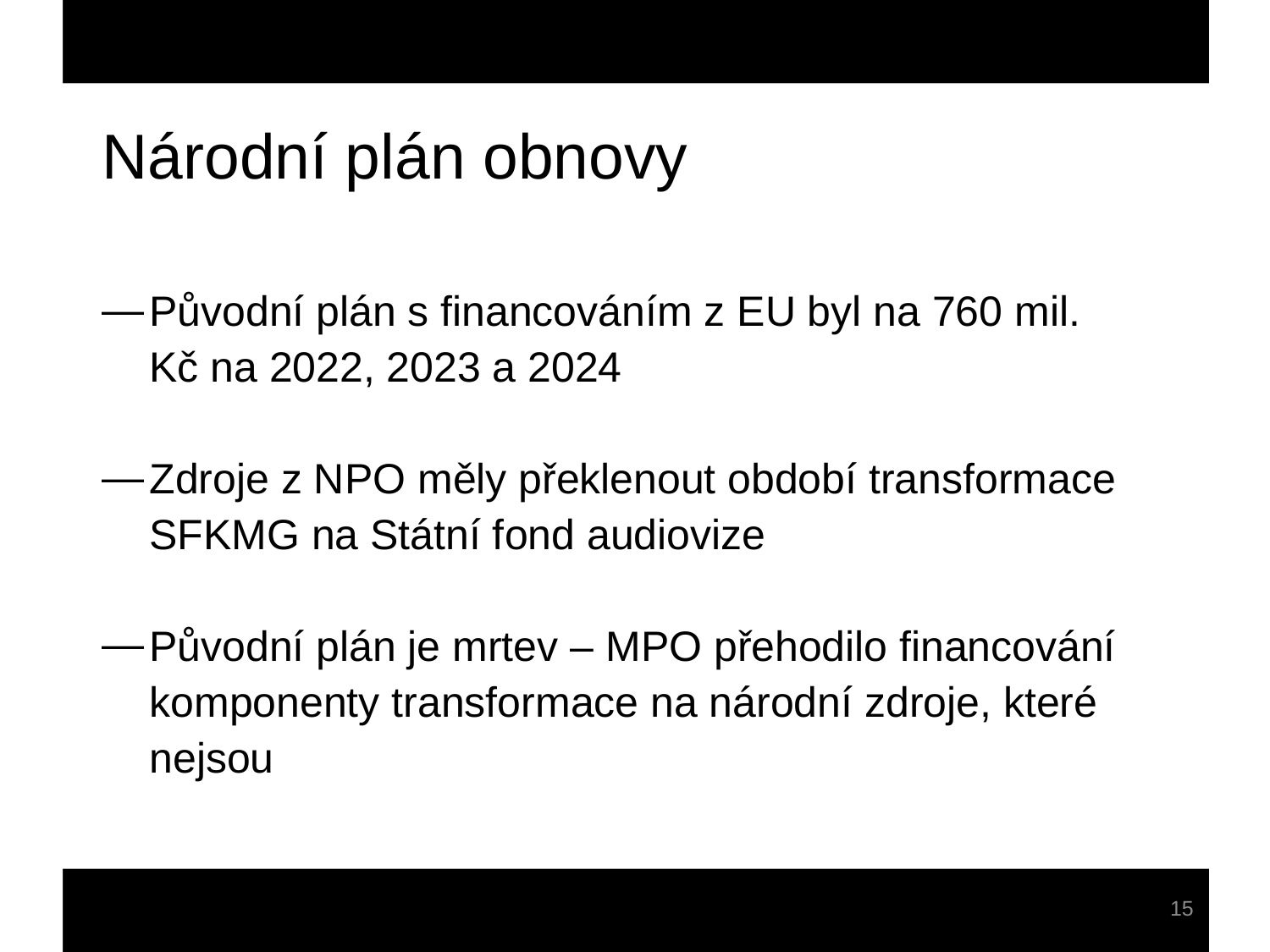

Národní plán obnovy

Původní plán s financováním z EU byl na 760 mil. Kč na 2022, 2023 a 2024

Zdroje z NPO měly překlenout období transformace SFKMG na Státní fond audiovize

Původní plán je mrtev – MPO přehodilo financování komponenty transformace na národní zdroje, které nejsou
15